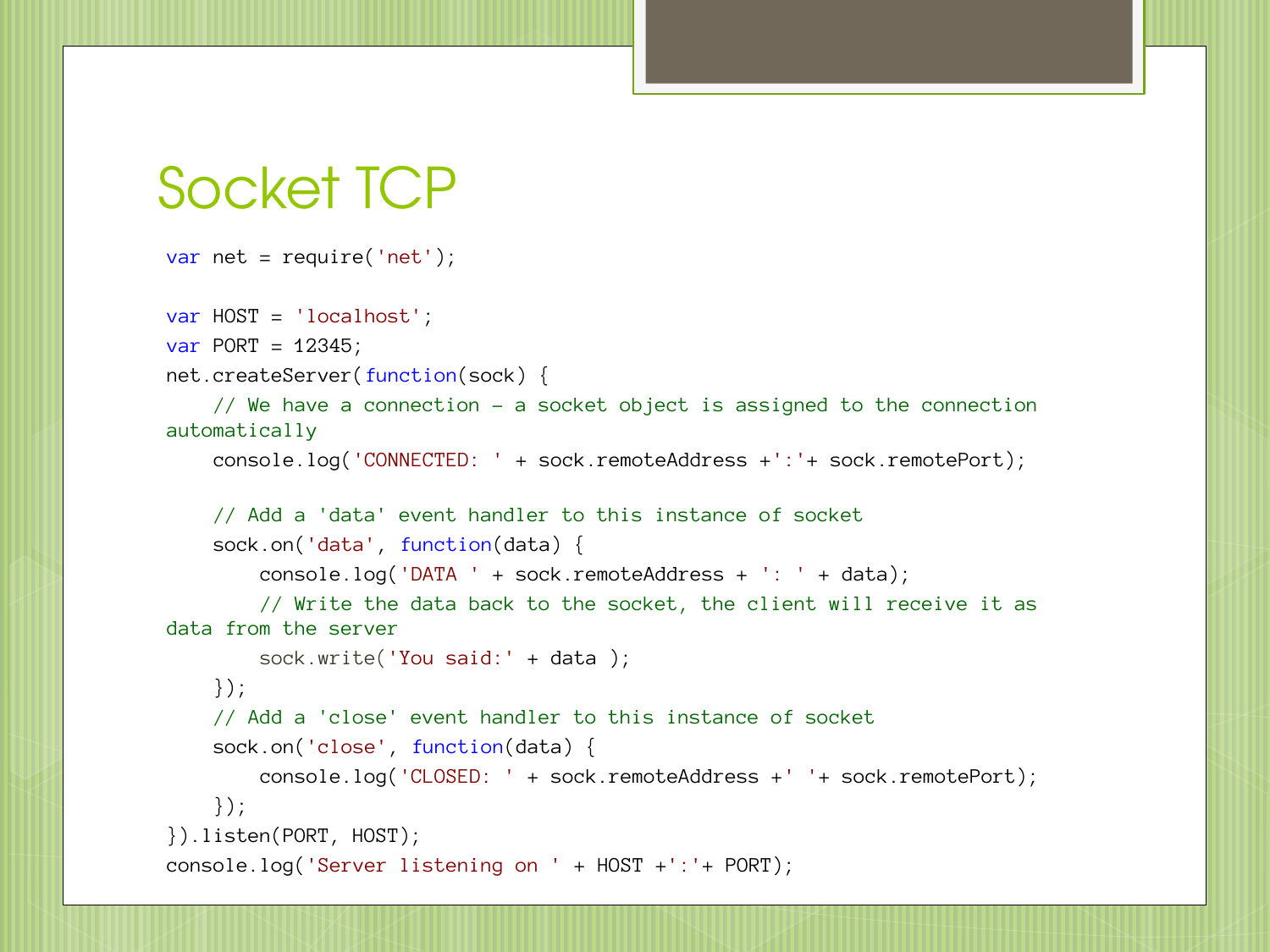

# Socket TCP
var net = require('net');

var HOST = 'localhost';
var PORT = 12345;
net.createServer(function(sock) {
    // We have a connection - a socket object is assigned to the connection automatically
    console.log('CONNECTED: ' + sock.remoteAddress +':'+ sock.remotePort);
    // Add a 'data' event handler to this instance of socket
    sock.on('data', function(data) {
        console.log('DATA ' + sock.remoteAddress + ': ' + data);
        // Write the data back to the socket, the client will receive it as data from the server
        sock.write('You said:' + data );
    });
    // Add a 'close' event handler to this instance of socket
    sock.on('close', function(data) {
        console.log('CLOSED: ' + sock.remoteAddress +' '+ sock.remotePort);
    });
}).listen(PORT, HOST);
console.log('Server listening on ' + HOST +':'+ PORT);